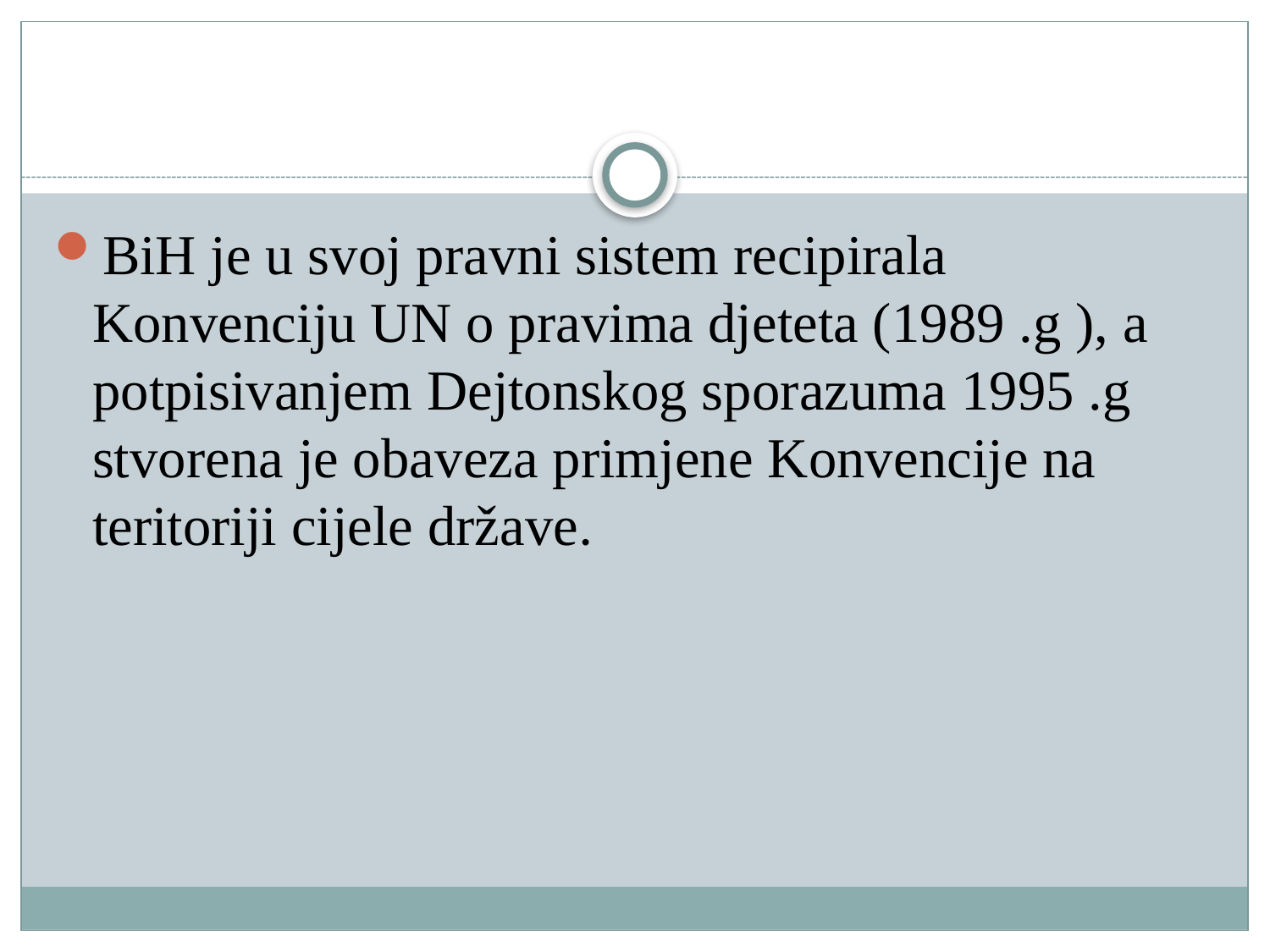

#
BiH je u svoj pravni sistem recipirala Konvenciju UN o pravima djeteta (1989 .g ), a potpisivanjem Dejtonskog sporazuma 1995 .g stvorena je obaveza primjene Konvencije na teritoriji cijele države.